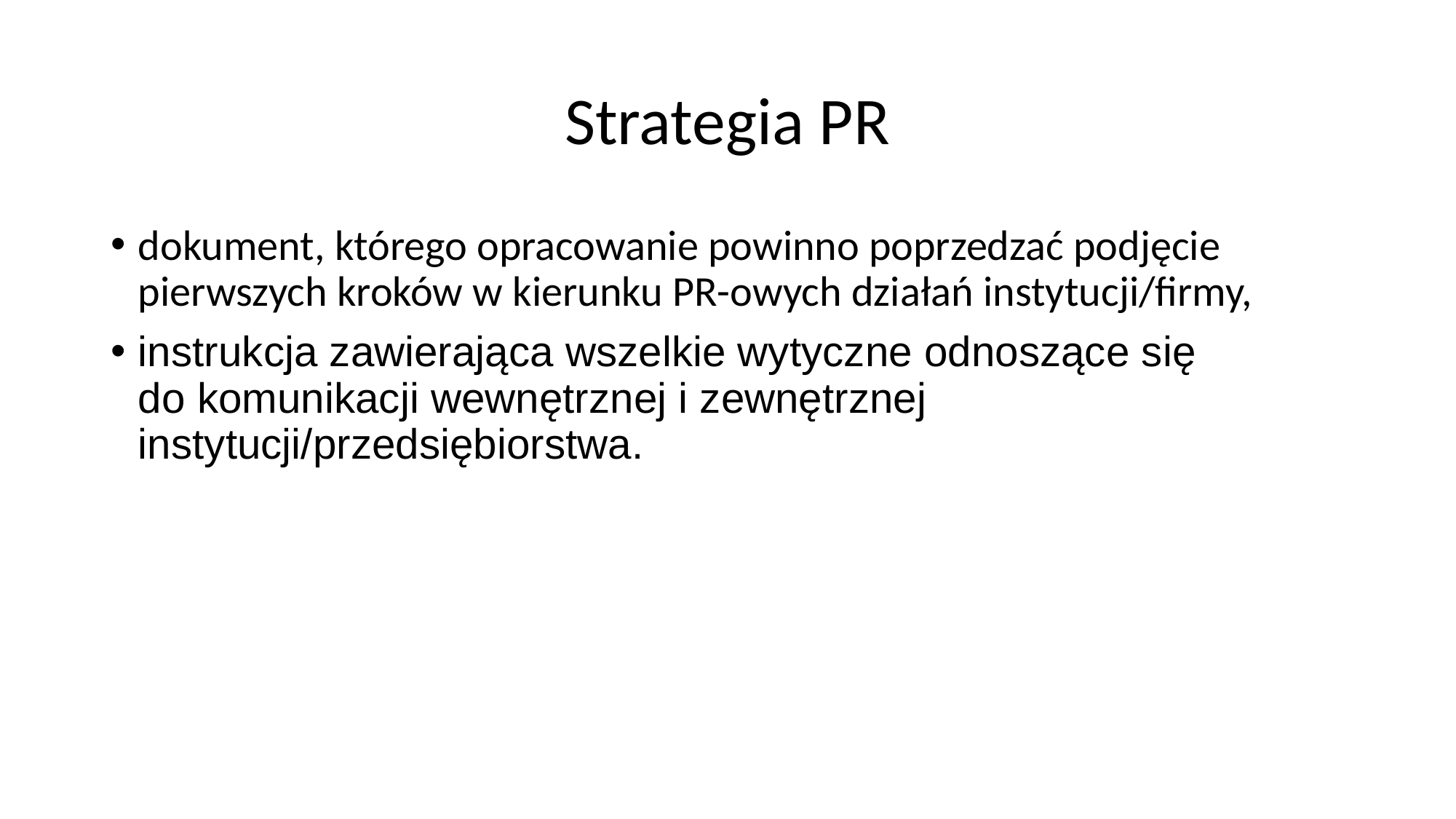

# Strategia PR
dokument, którego opracowanie powinno poprzedzać podjęcie pierwszych kroków w kierunku PR-owych działań instytucji/firmy,
instrukcja zawierająca wszelkie wytyczne odnoszące się do komunikacji wewnętrznej i zewnętrznej instytucji/przedsiębiorstwa.